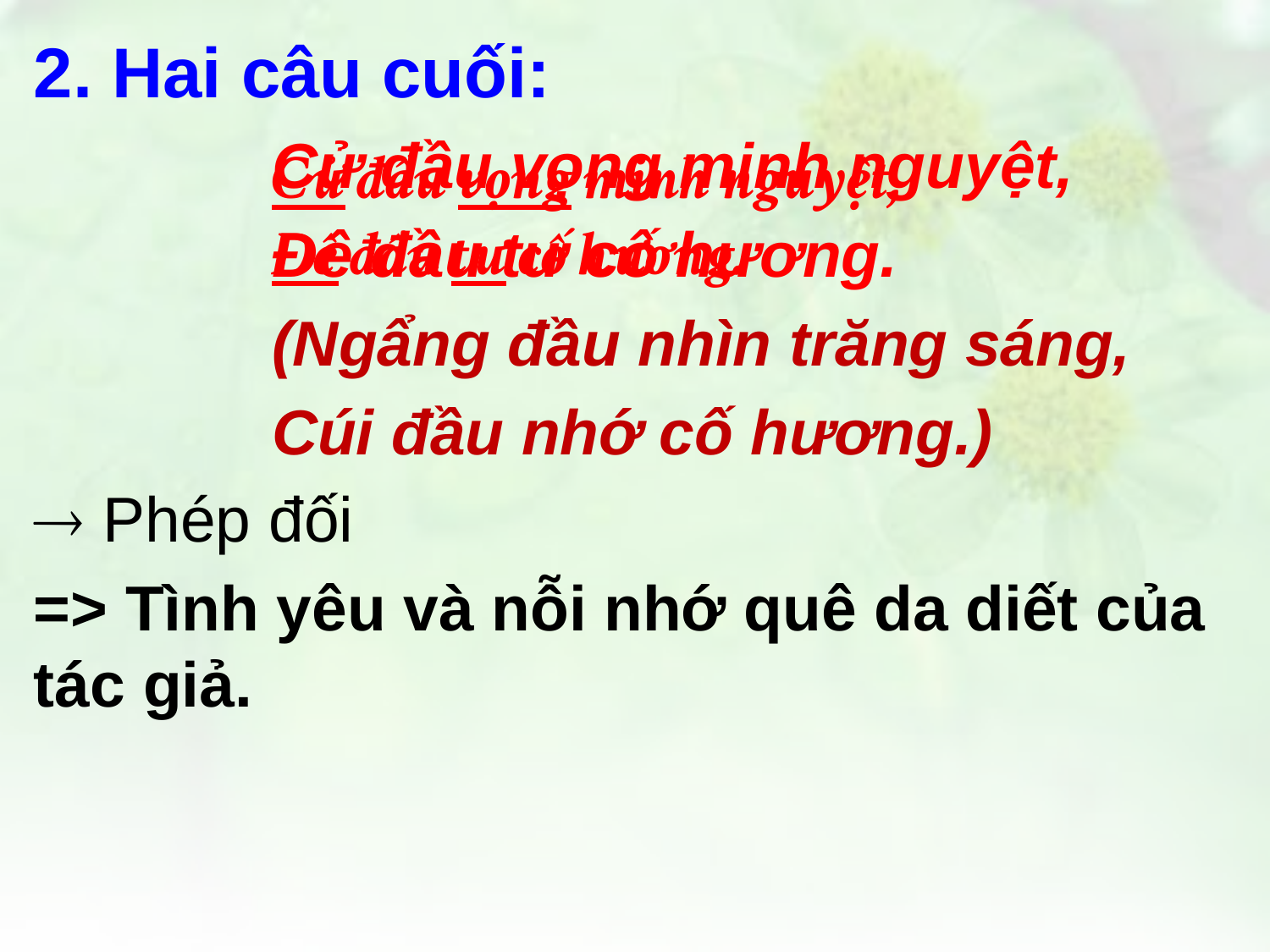

2. Hai câu cuối:
Cử đầu vọng minh nguyệt,
Đê đầu tư cố hương.
(Ngẩng đầu nhìn trăng sáng,
Cúi đầu nhớ cố hương.)
→ Phép đối
=> Tình yêu và nỗi nhớ quê da diết của tác giả.

# Cử đầu vọng minh nguyệt, Đê đầu tư cố hương.